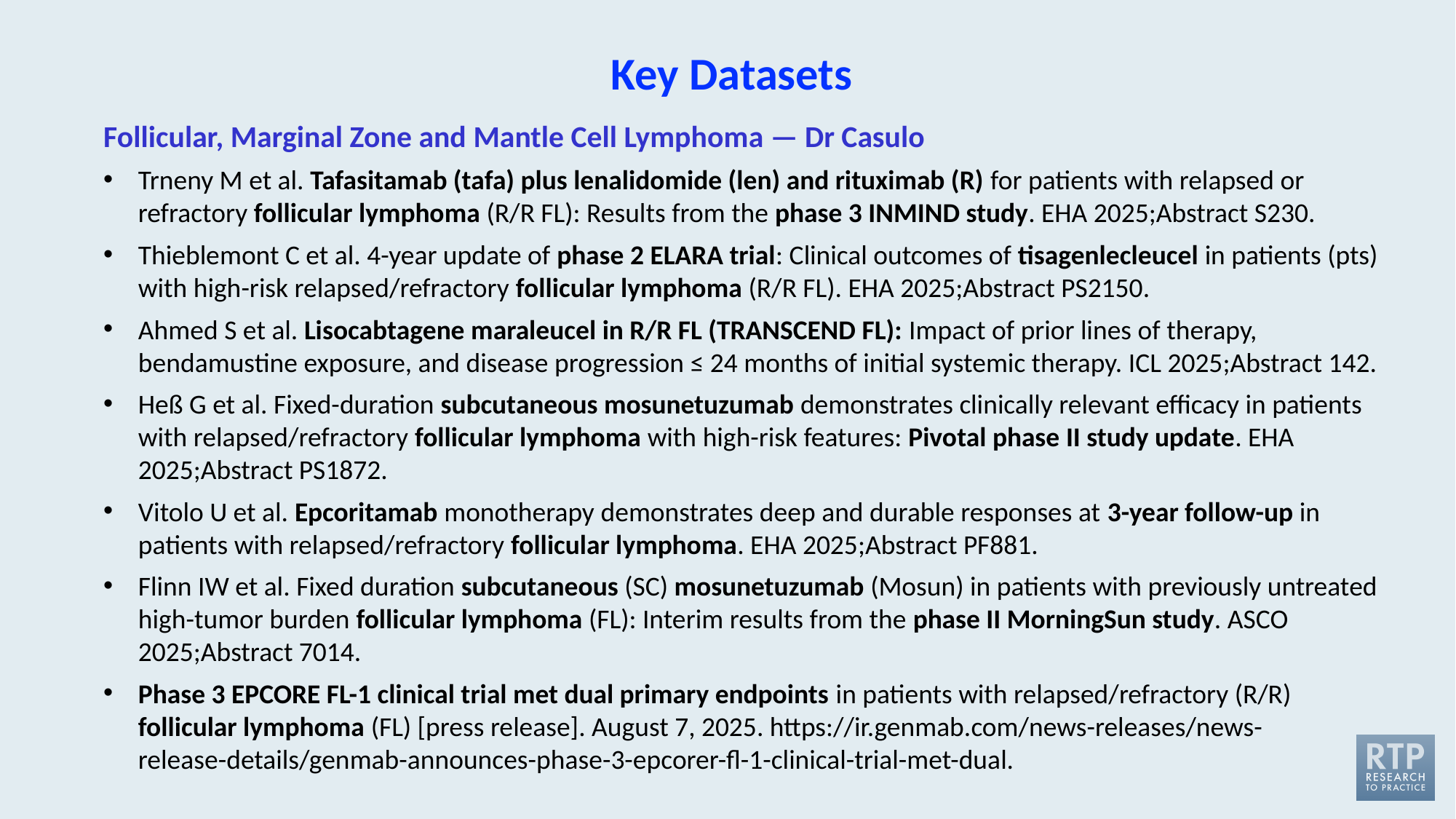

# Key Datasets
Follicular, Marginal Zone and Mantle Cell Lymphoma — Dr Casulo
Trneny M et al. Tafasitamab (tafa) plus lenalidomide (len) and rituximab (R) for patients with relapsed or refractory follicular lymphoma (R/R FL): Results from the phase 3 INMIND study. EHA 2025;Abstract S230.
Thieblemont C et al. 4-year update of phase 2 ELARA trial: Clinical outcomes of tisagenlecleucel in patients (pts) with high-risk relapsed/refractory follicular lymphoma (R/R FL). EHA 2025;Abstract PS2150.
Ahmed S et al. Lisocabtagene maraleucel in R/R FL (TRANSCEND FL): Impact of prior lines of therapy, bendamustine exposure, and disease progression ≤ 24 months of initial systemic therapy. ICL 2025;Abstract 142.
Heß G et al. Fixed-duration subcutaneous mosunetuzumab demonstrates clinically relevant efficacy in patients with relapsed/refractory follicular lymphoma with high-risk features: Pivotal phase II study update. EHA 2025;Abstract PS1872.
Vitolo U et al. Epcoritamab monotherapy demonstrates deep and durable responses at 3-year follow-up in patients with relapsed/refractory follicular lymphoma. EHA 2025;Abstract PF881.
Flinn IW et al. Fixed duration subcutaneous (SC) mosunetuzumab (Mosun) in patients with previously untreated high-tumor burden follicular lymphoma (FL): Interim results from the phase II MorningSun study. ASCO 2025;Abstract 7014.
Phase 3 EPCORE FL-1 clinical trial met dual primary endpoints in patients with relapsed/refractory (R/R) follicular lymphoma (FL) [press release]. August 7, 2025. https://ir.genmab.com/news-releases/news-
release-details/genmab-announces-phase-3-epcorer-fl-1-clinical-trial-met-dual.